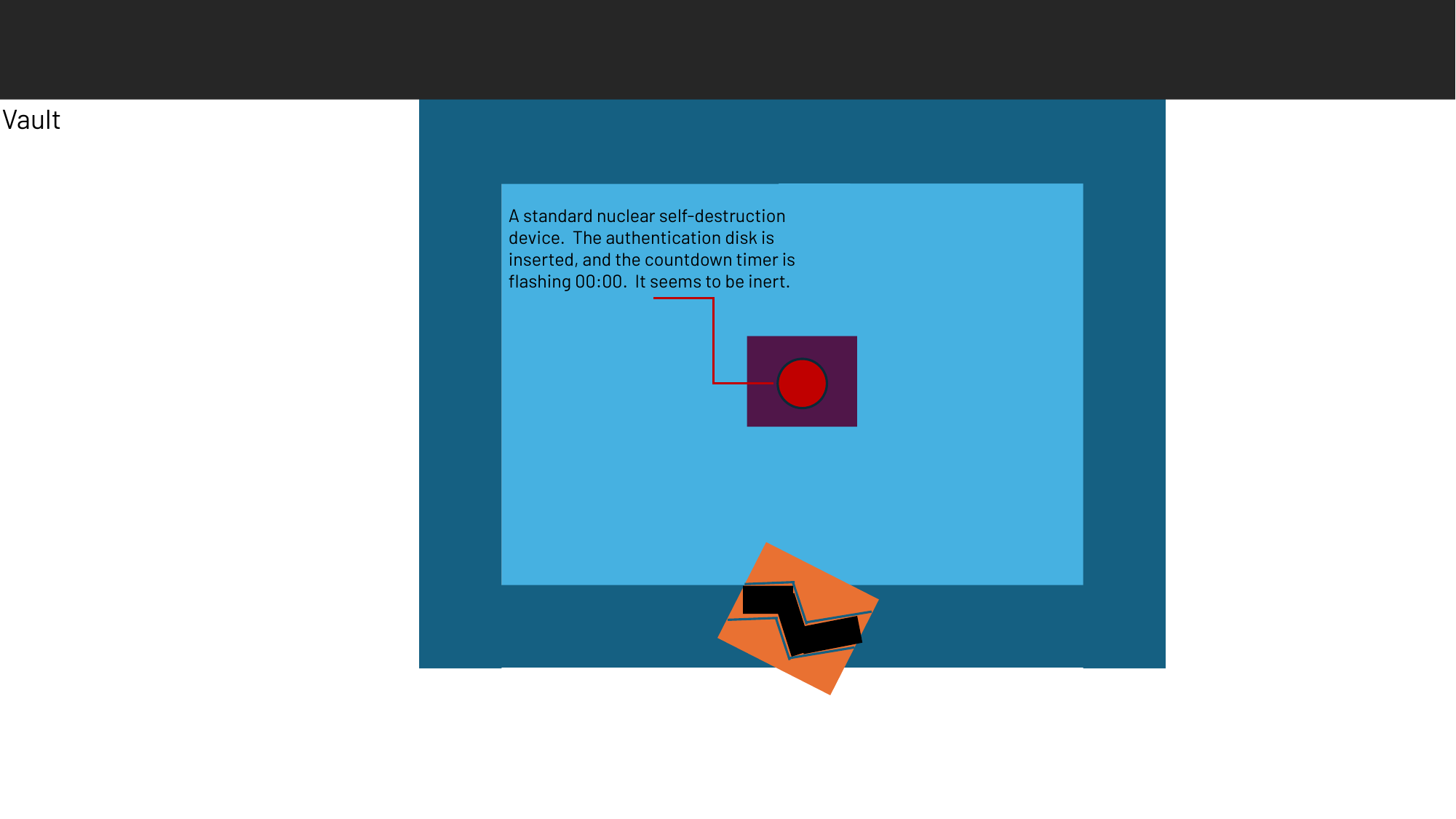

Vault

A hidden door opens!

A standard nuclear self-destruction device.  The authentication disk is inserted, and the countdown timer is flashing 00:00.  It seems to be inert.